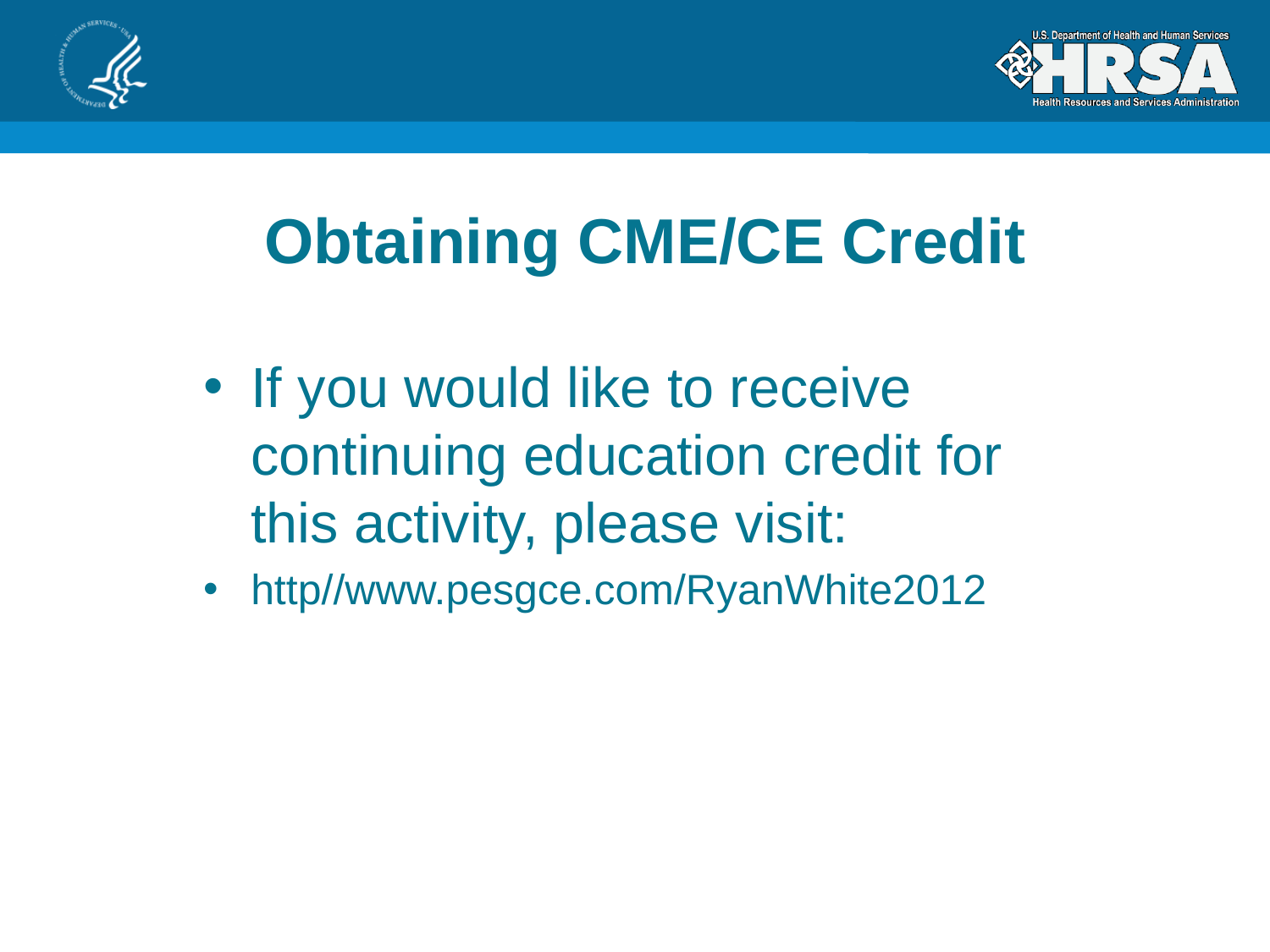

# Obtaining CME/CE Credit
If you would like to receive continuing education credit for this activity, please visit:
http//www.pesgce.com/RyanWhite2012